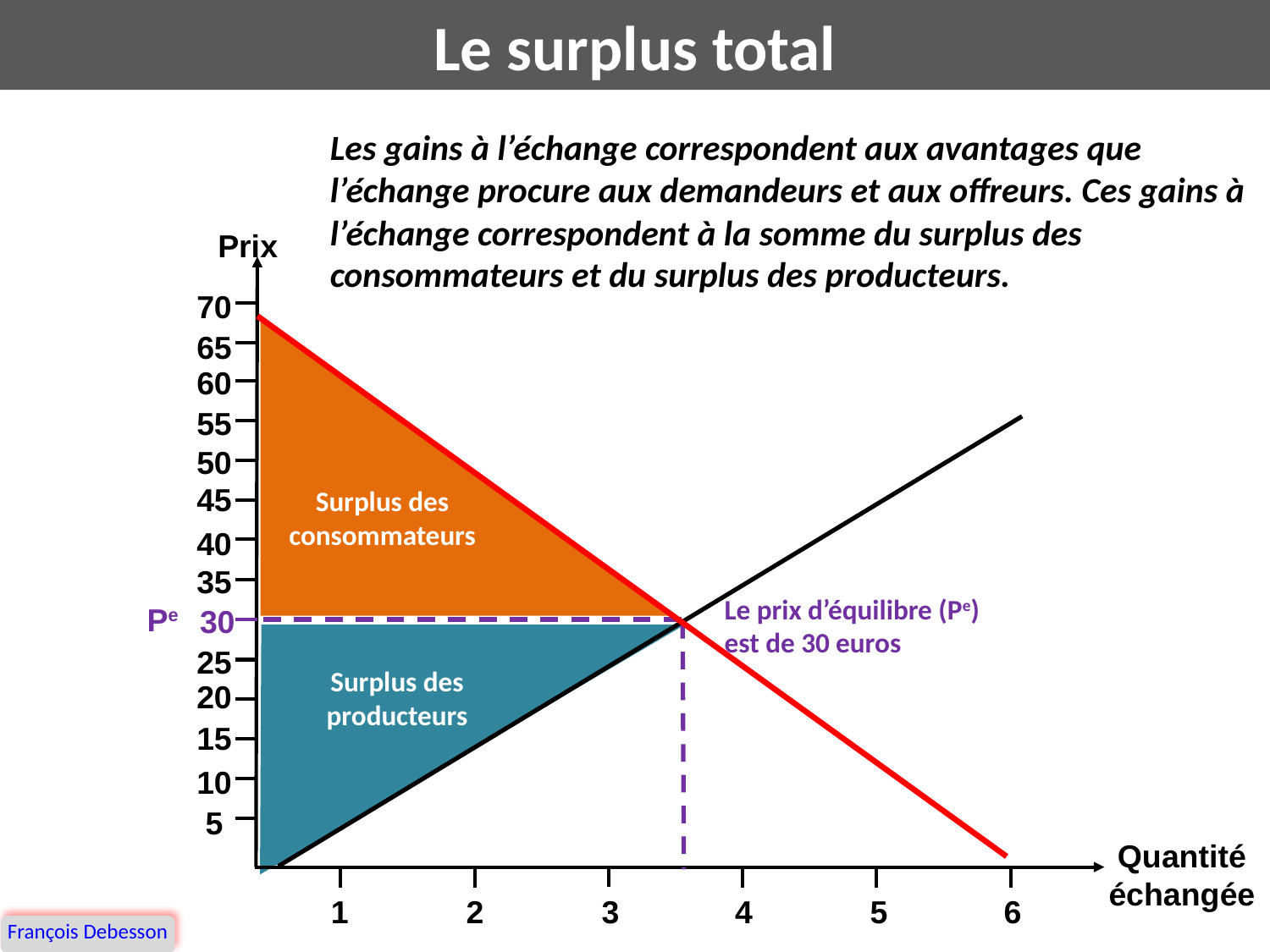

# Le surplus total
Les gains à l’échange correspondent aux avantages que l’échange procure aux demandeurs et aux offreurs. Ces gains à l’échange correspondent à la somme du surplus des consommateurs et du surplus des producteurs.
Prix
70

65
60
55
50
45
Surplus des
consommateurs
40

35
Le prix d’équilibre (Pe)
est de 30 euros
Pe
30
25
Surplus des
producteurs
20
15
10
5
Quantité
échangée
6
1
2
3
4
5
François Debesson